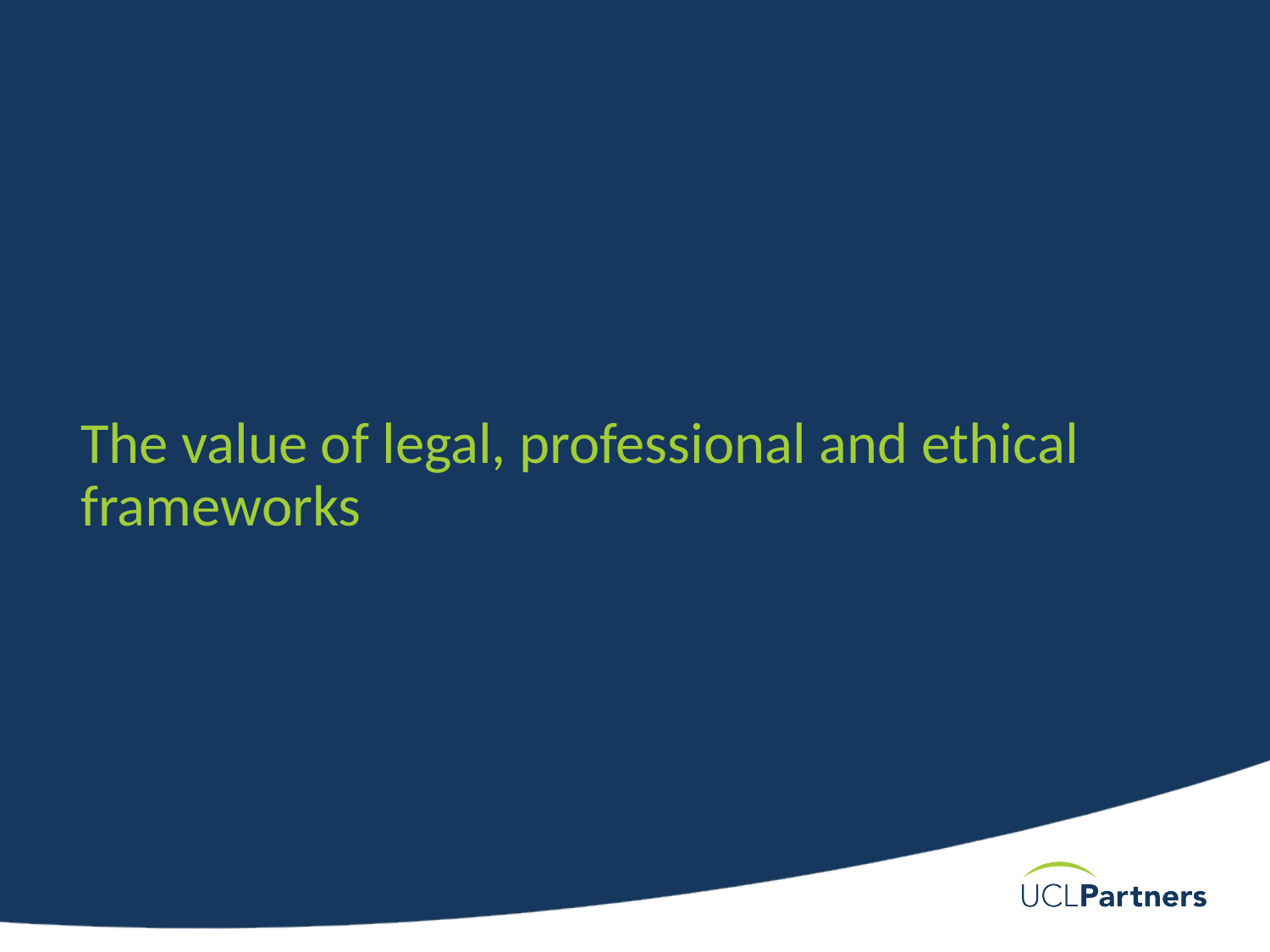

The value of legal, professional and ethical frameworks